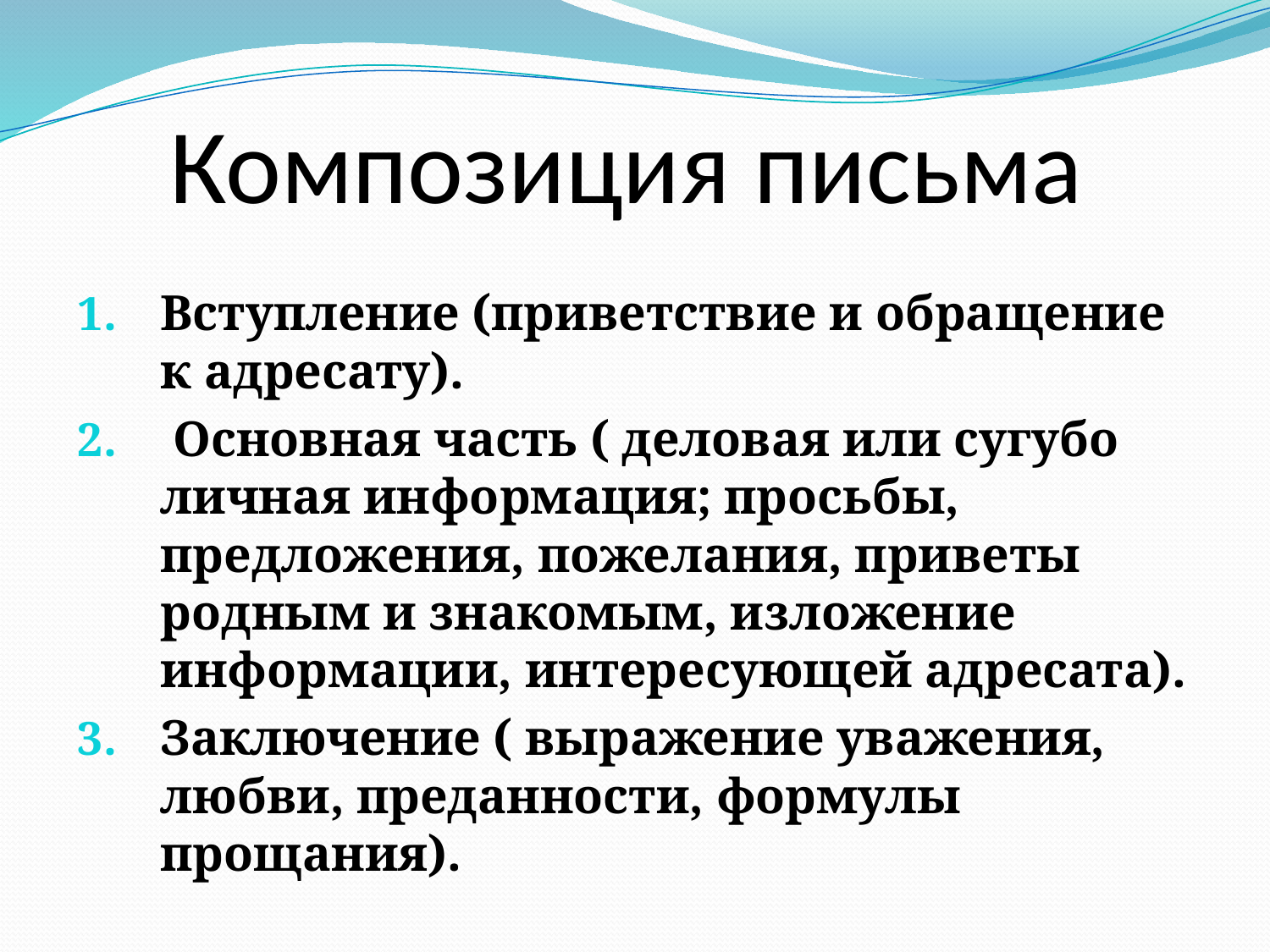

# Композиция письма

Вступление (приветствие и обращение к адресату).
 Основная часть ( деловая или сугубо личная информация; просьбы, предложения, пожелания, приветы родным и знакомым, изложение информации, интересующей адресата).
Заключение ( выражение уважения, любви, преданности, формулы прощания).